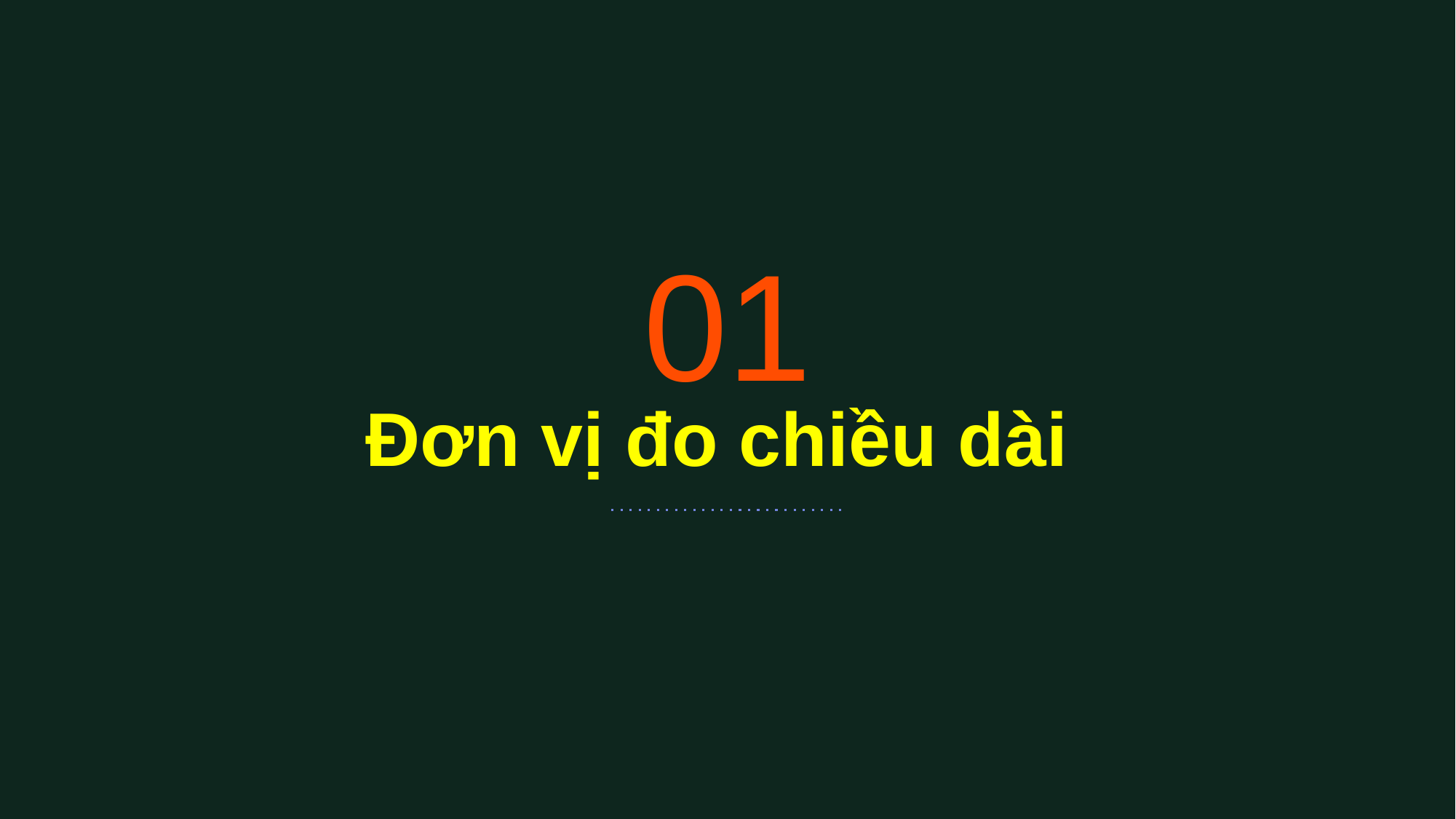

01
# Đơn vị đo chiều dài